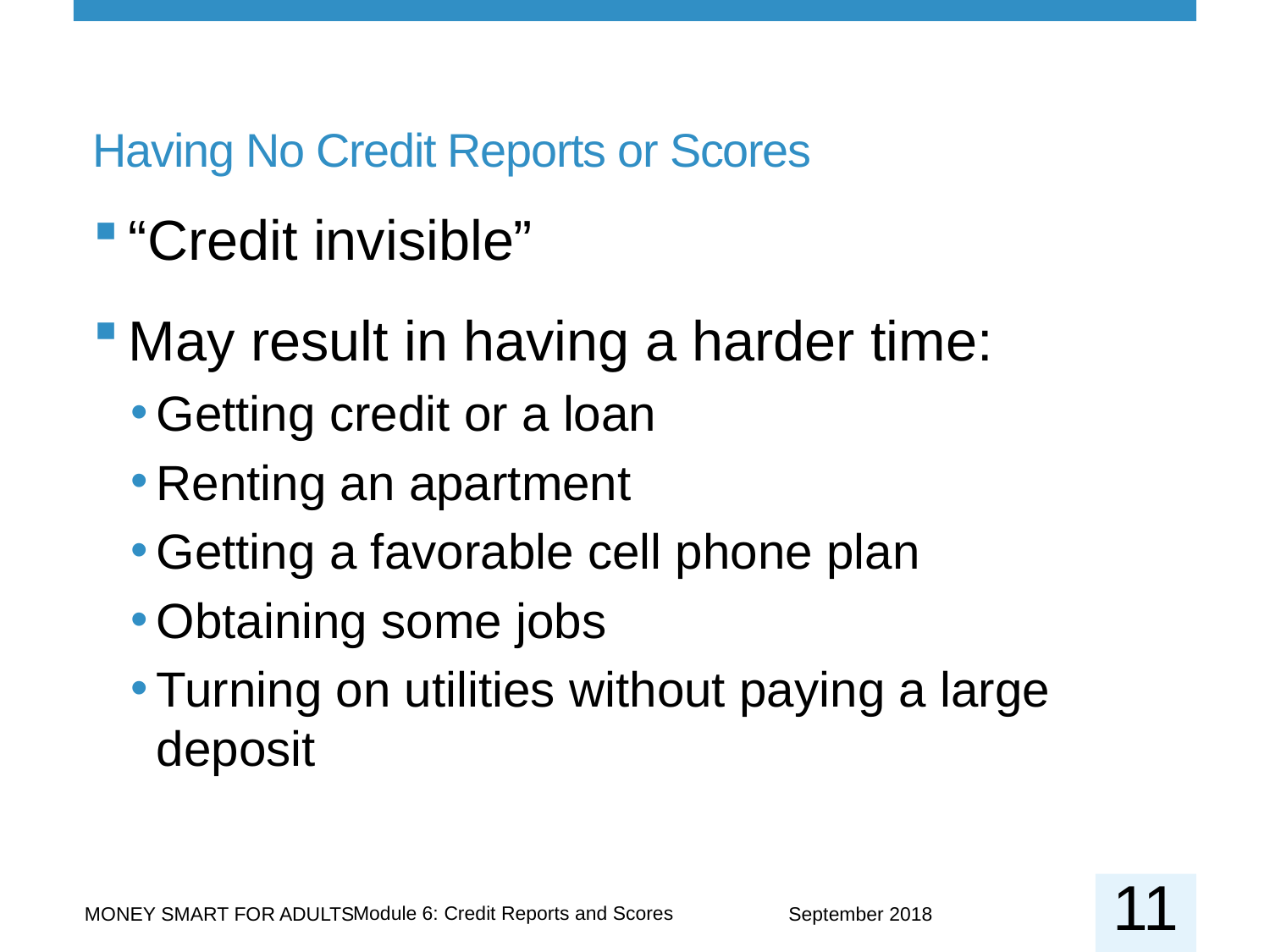

# Having No Credit Reports or Scores
“Credit invisible”
May result in having a harder time:
Getting credit or a loan
Renting an apartment
Getting a favorable cell phone plan
Obtaining some jobs
Turning on utilities without paying a large deposit
11